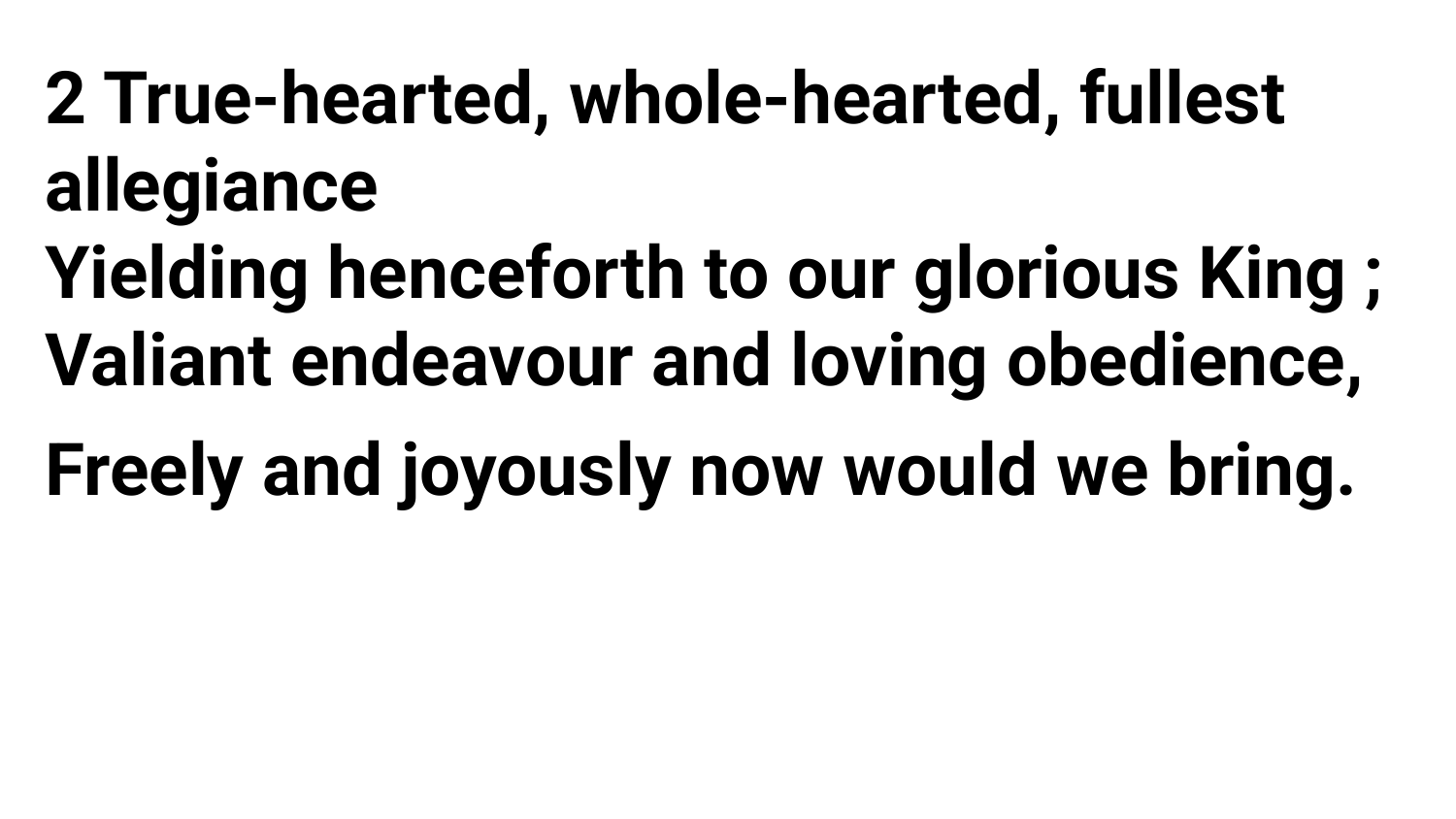

2 True-hearted, whole-hearted, fullest
allegiance
Yielding henceforth to our glorious King ;
Valiant endeavour and loving obedience,
Freely and joyously now would we bring.